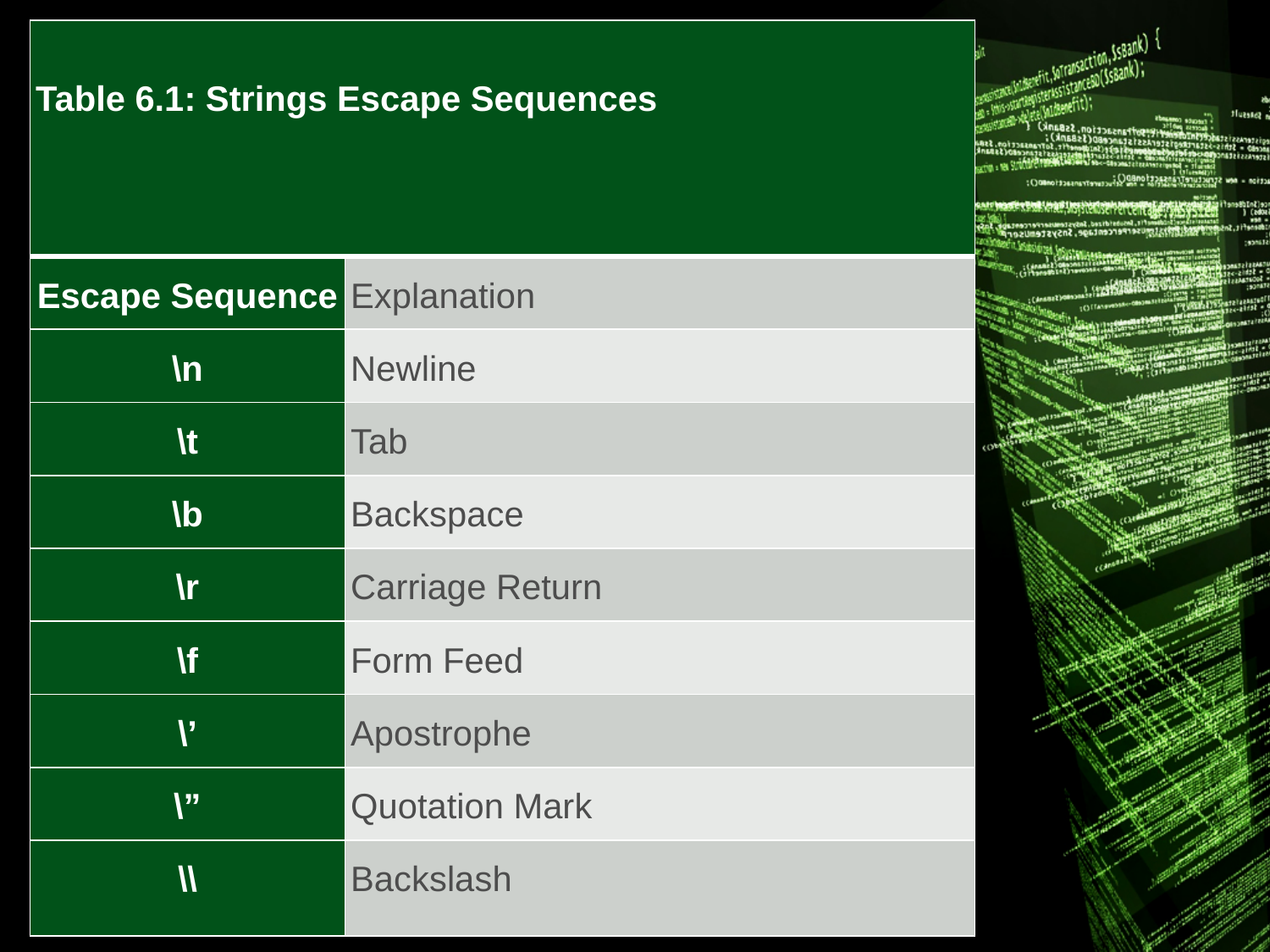

| Table 6.1: Strings Escape Sequences |  |
| --- | --- |
| Escape Sequence | Explanation |
| \n | Newline |
| \t | Tab |
| \b | Backspace |
| \r | Carriage Return |
| \f | Form Feed |
| \’ | Apostrophe |
| \” | Quotation Mark |
| \\ | Backslash |